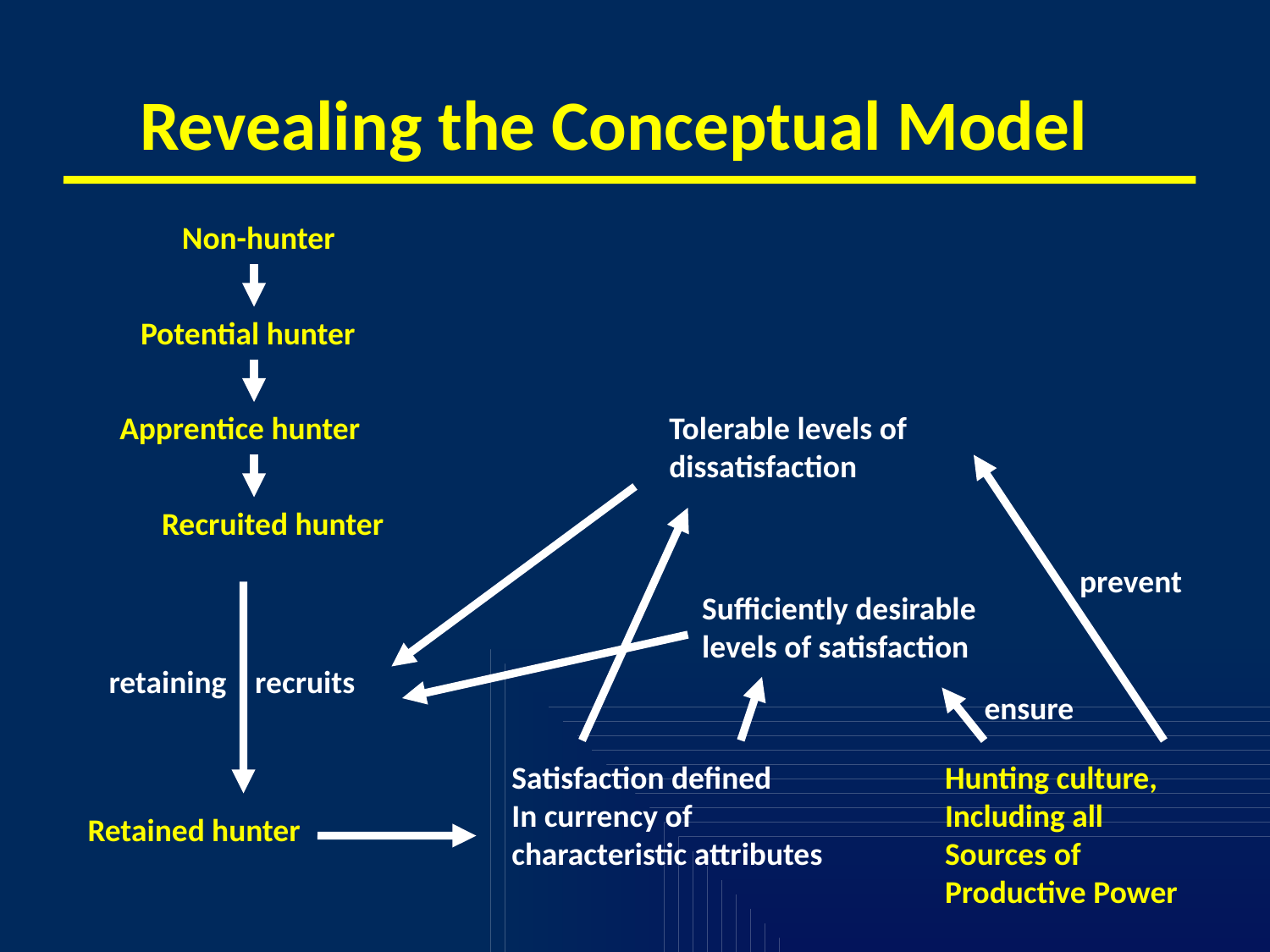

# Revealing the Conceptual Model

Non-hunter

Potential hunter

Apprentice hunter
Tolerable levels of
dissatisfaction

Recruited hunter

prevent

Sufficiently desirable
levels of satisfaction

retaining    recruits

ensure

Satisfaction defined
In currency of
characteristic attributes
Hunting culture,
Including all
Sources of
Productive Power
Retained hunter